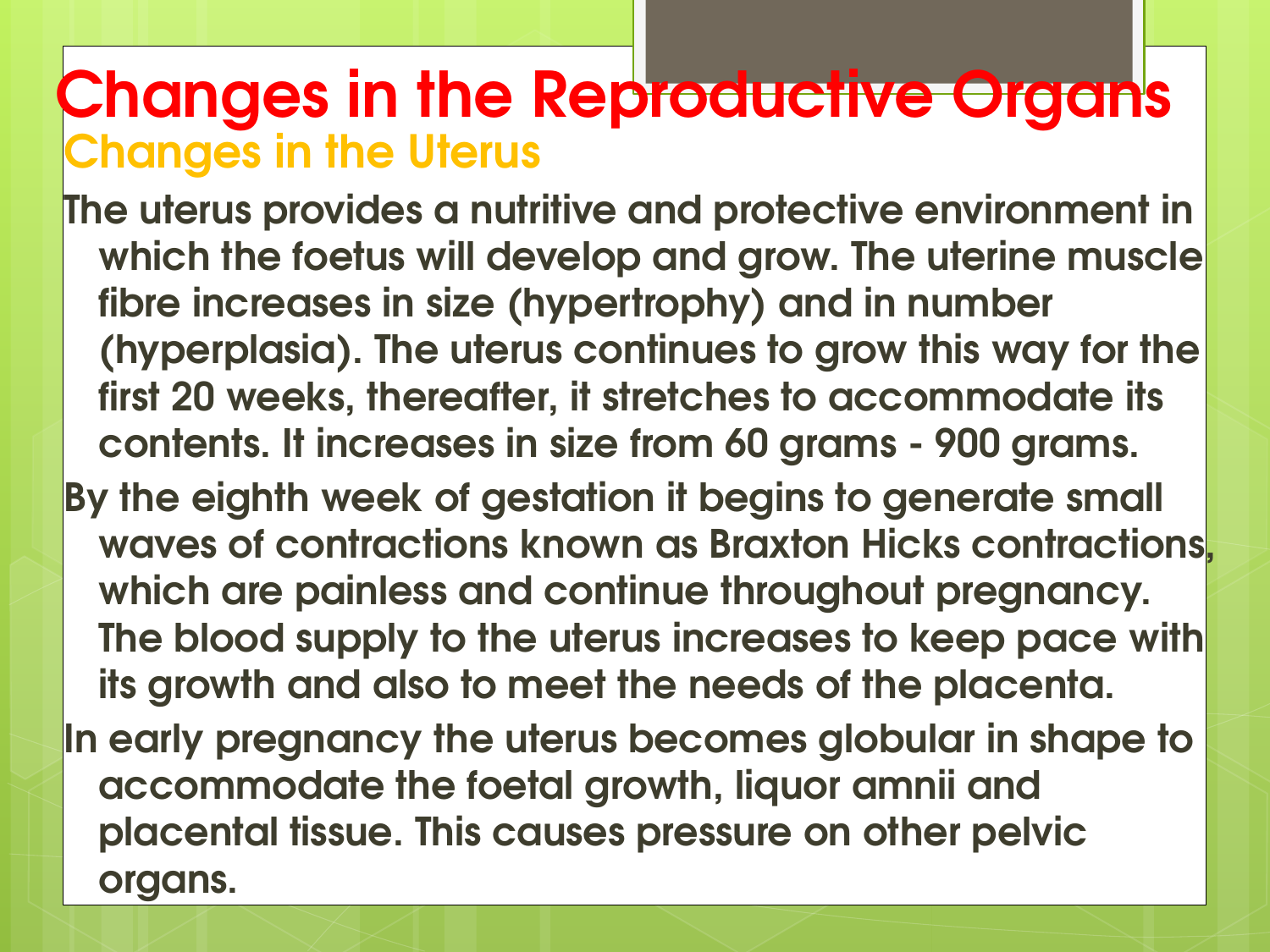

# Changes in the Reproductive Organs
Changes in the Uterus
The uterus provides a nutritive and protective environment in which the foetus will develop and grow. The uterine muscle fibre increases in size (hypertrophy) and in number (hyperplasia). The uterus continues to grow this way for the first 20 weeks, thereafter, it stretches to accommodate its contents. It increases in size from 60 grams - 900 grams.
By the eighth week of gestation it begins to generate small waves of contractions known as Braxton Hicks contractions, which are painless and continue throughout pregnancy. The blood supply to the uterus increases to keep pace with its growth and also to meet the needs of the placenta.
In early pregnancy the uterus becomes globular in shape to accommodate the foetal growth, liquor amnii and placental tissue. This causes pressure on other pelvic organs.